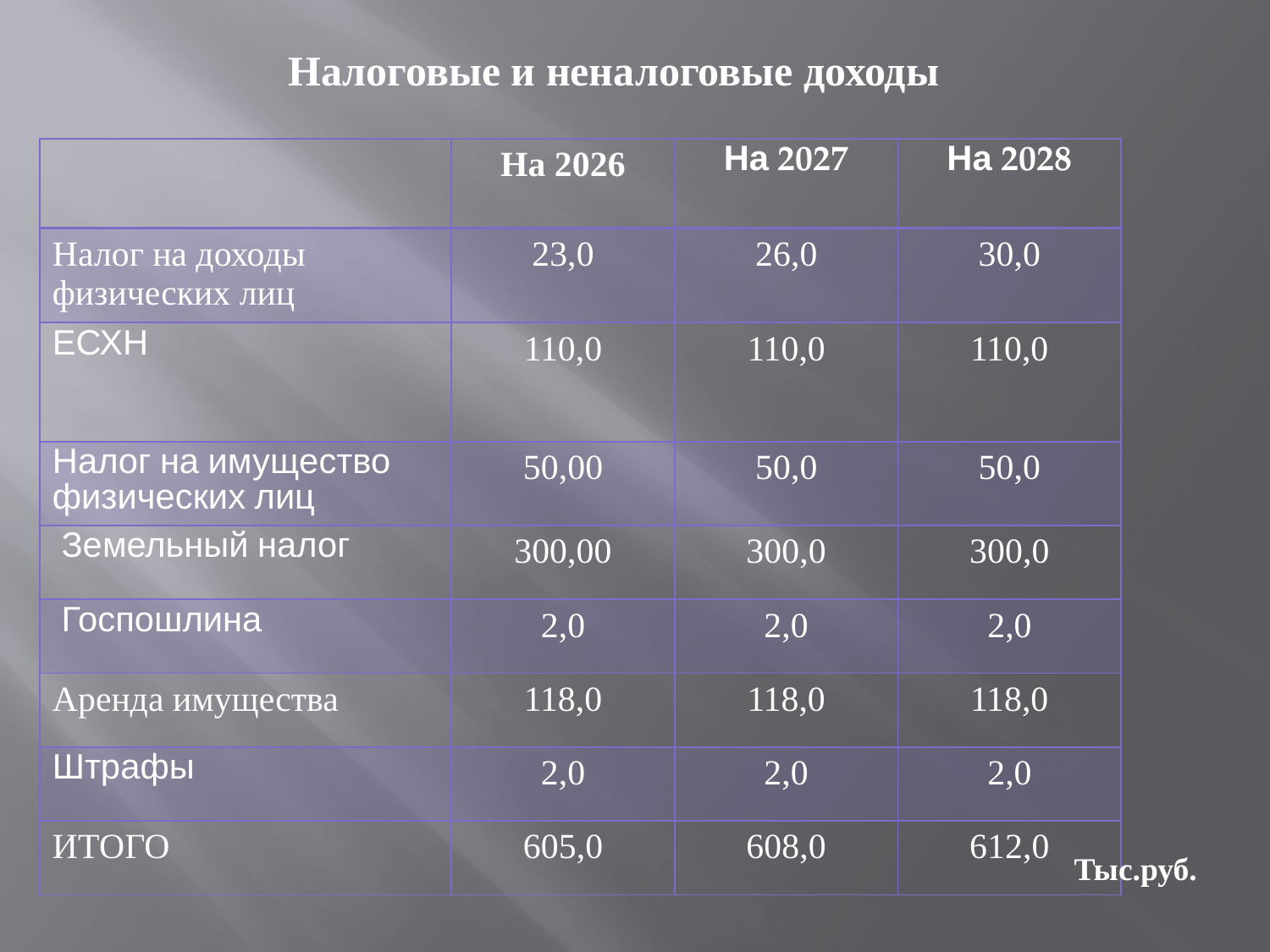

# Налоговые и неналоговые доходы
|  | На 2026 | На 2027 | На 2028 |
| --- | --- | --- | --- |
| Налог на доходы физических лиц | 23,0 | 26,0 | 30,0 |
| ЕСХН | 110,0 | 110,0 | 110,0 |
| Налог на имущество физических лиц | 50,00 | 50,0 | 50,0 |
| Земельный налог | 300,00 | 300,0 | 300,0 |
| Госпошлина | 2,0 | 2,0 | 2,0 |
| Аренда имущества | 118,0 | 118,0 | 118,0 |
| Штрафы | 2,0 | 2,0 | 2,0 |
| ИТОГО | 605,0 | 608,0 | 612,0 |
Тыс.руб.